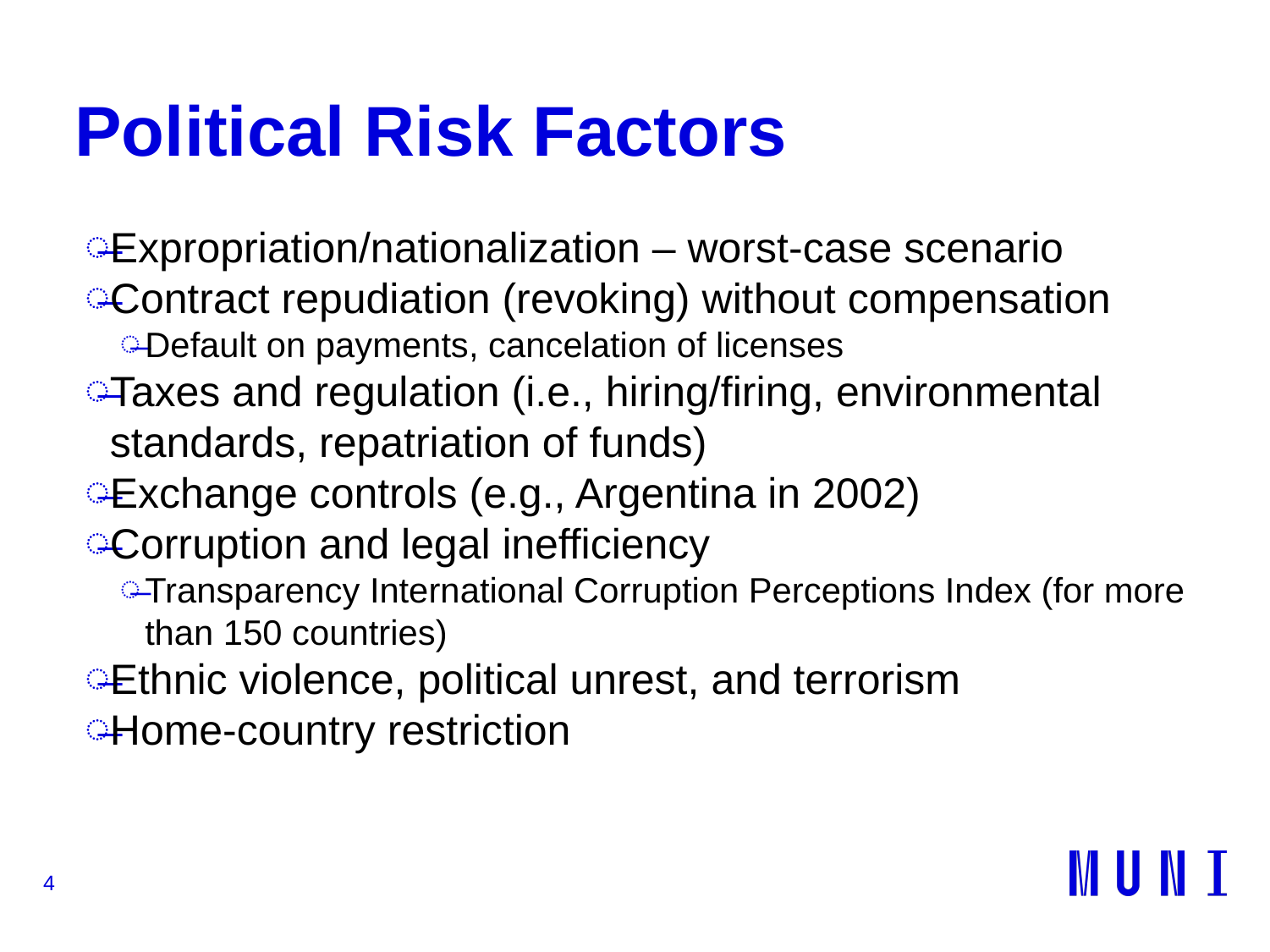

# Political Risk Factors
Expropriation/nationalization – worst-case scenario
Contract repudiation (revoking) without compensation
Default on payments, cancelation of licenses
Taxes and regulation (i.e., hiring/firing, environmental standards, repatriation of funds)
Exchange controls (e.g., Argentina in 2002)
Corruption and legal inefficiency
Transparency International Corruption Perceptions Index (for more than 150 countries)
Ethnic violence, political unrest, and terrorism
Home-country restriction

4